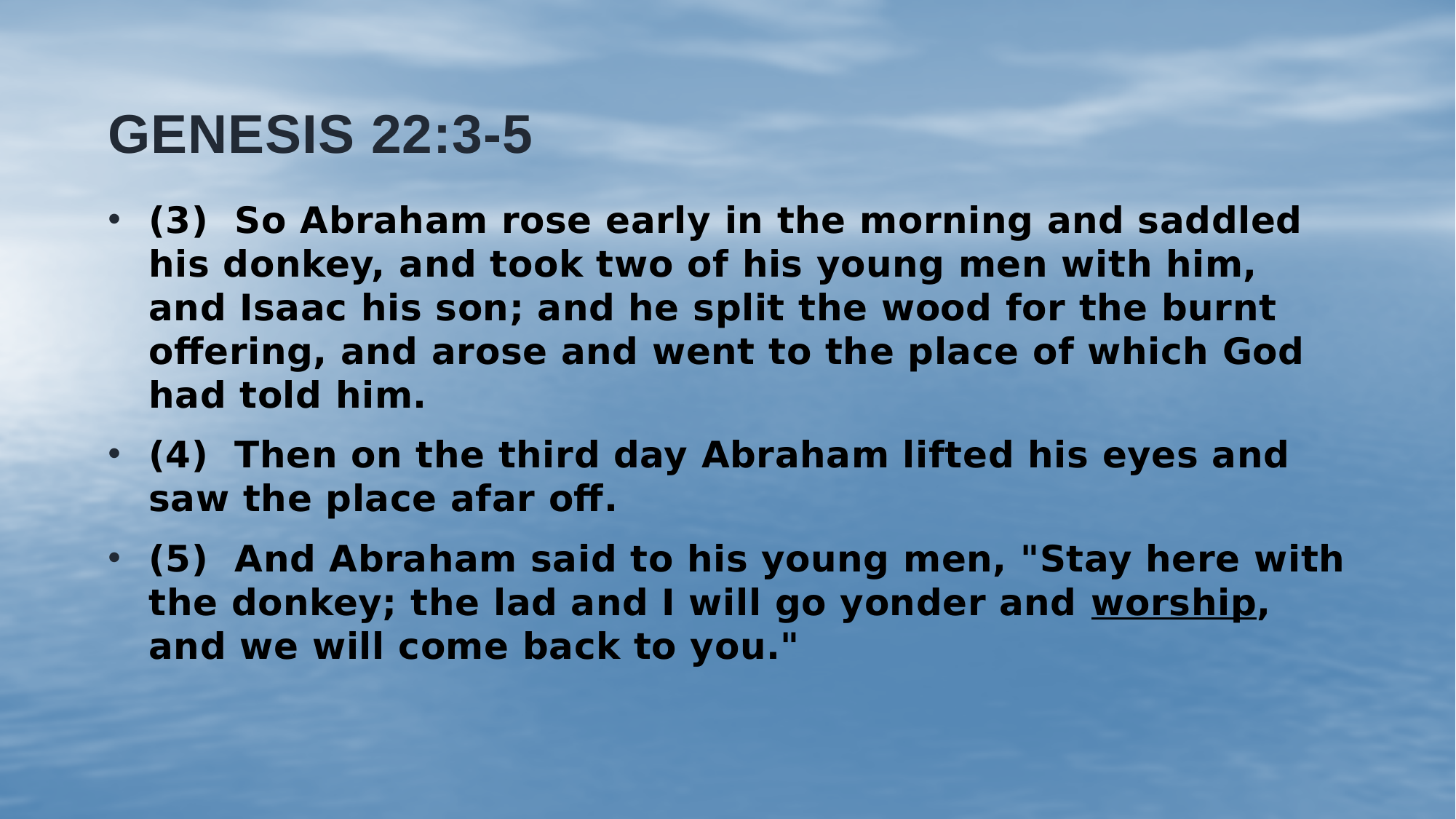

# Genesis 22:3-5
(3)  So Abraham rose early in the morning and saddled his donkey, and took two of his young men with him, and Isaac his son; and he split the wood for the burnt offering, and arose and went to the place of which God had told him.
(4)  Then on the third day Abraham lifted his eyes and saw the place afar off.
(5)  And Abraham said to his young men, "Stay here with the donkey; the lad and I will go yonder and worship, and we will come back to you."